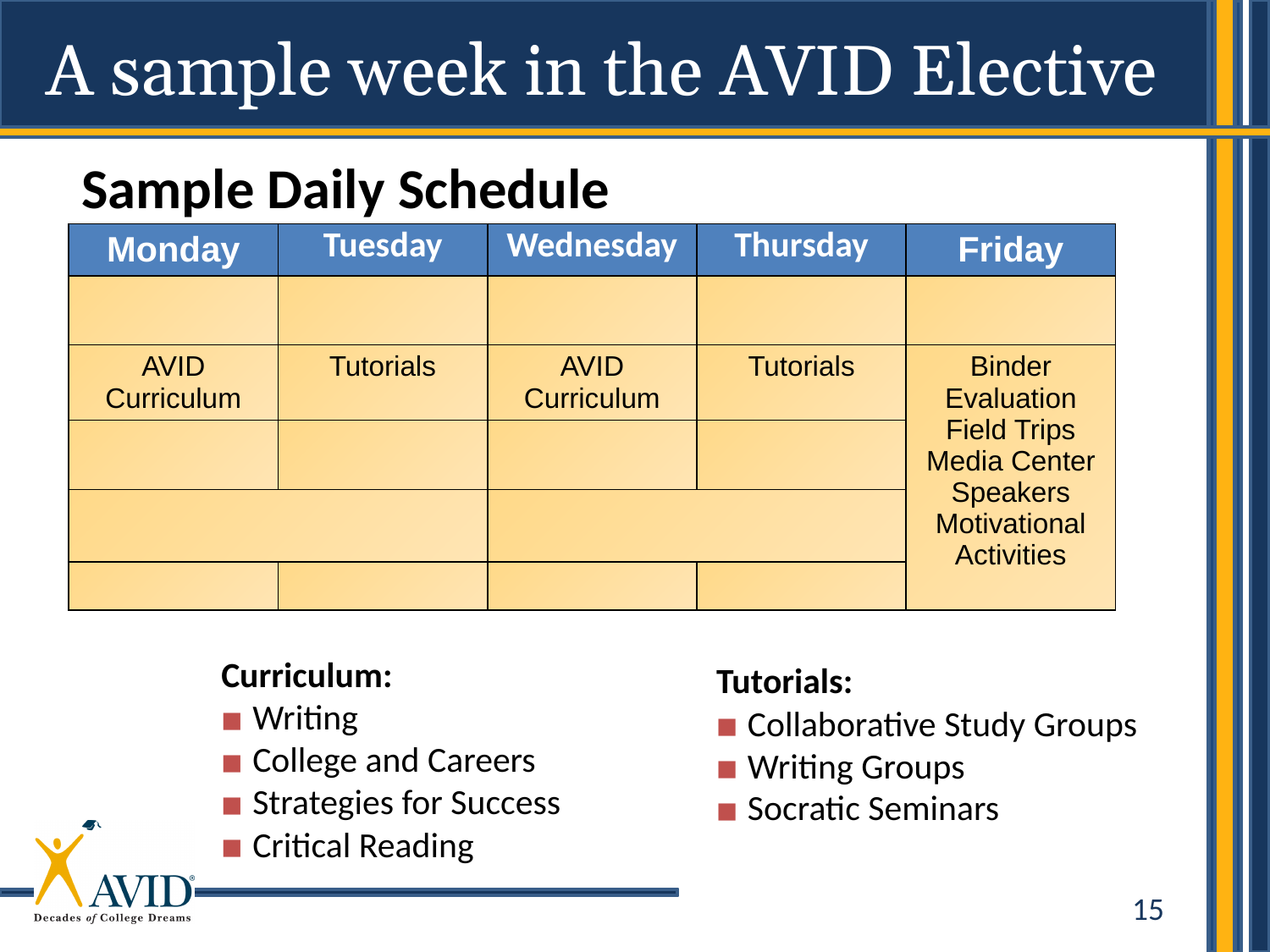

A sample week in the AVID Elective
Sample Daily Schedule
| Monday | Tuesday | Wednesday | Thursday | Friday |
| --- | --- | --- | --- | --- |
|  |  |  |  |  |
| AVID Curriculum | Tutorials | AVID Curriculum | Tutorials | Binder Evaluation Field Trips Media Center Speakers Motivational Activities |
|  |  |  |  |  |
|  |  |  |  |  |
|  |  |  |  |  |
Curriculum:
Writing
College and Careers
Strategies for Success
Critical Reading
Tutorials:
Collaborative Study Groups
Writing Groups
Socratic Seminars